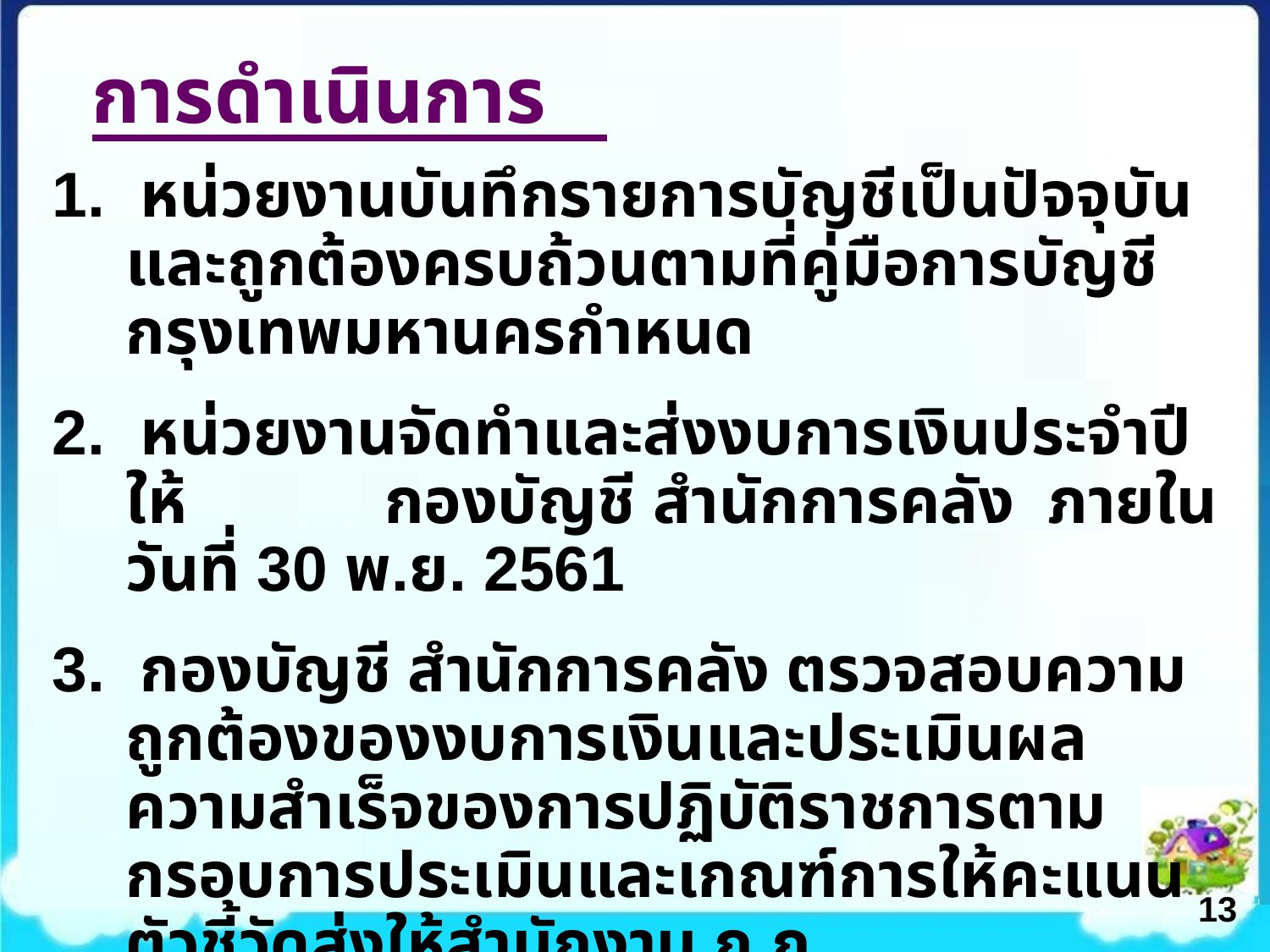

การดำเนินการ

1.  หน่วยงานบันทึกรายการบัญชีเป็นปัจจุบันและถูกต้องครบถ้วนตามที่คู่มือการบัญชีกรุงเทพมหานครกำหนด
2.  หน่วยงานจัดทำและส่งงบการเงินประจำปีให้            กองบัญชี สำนักการคลัง  ภายใน วันที่ 30 พ.ย. 2561
3.  กองบัญชี สำนักการคลัง ตรวจสอบความถูกต้องของงบการเงินและประเมินผลความสำเร็จของการปฏิบัติราชการตามกรอบการประเมินและเกณฑ์การให้คะแนนตัวชี้วัดส่งให้สำนักงาน ก.ก.
13